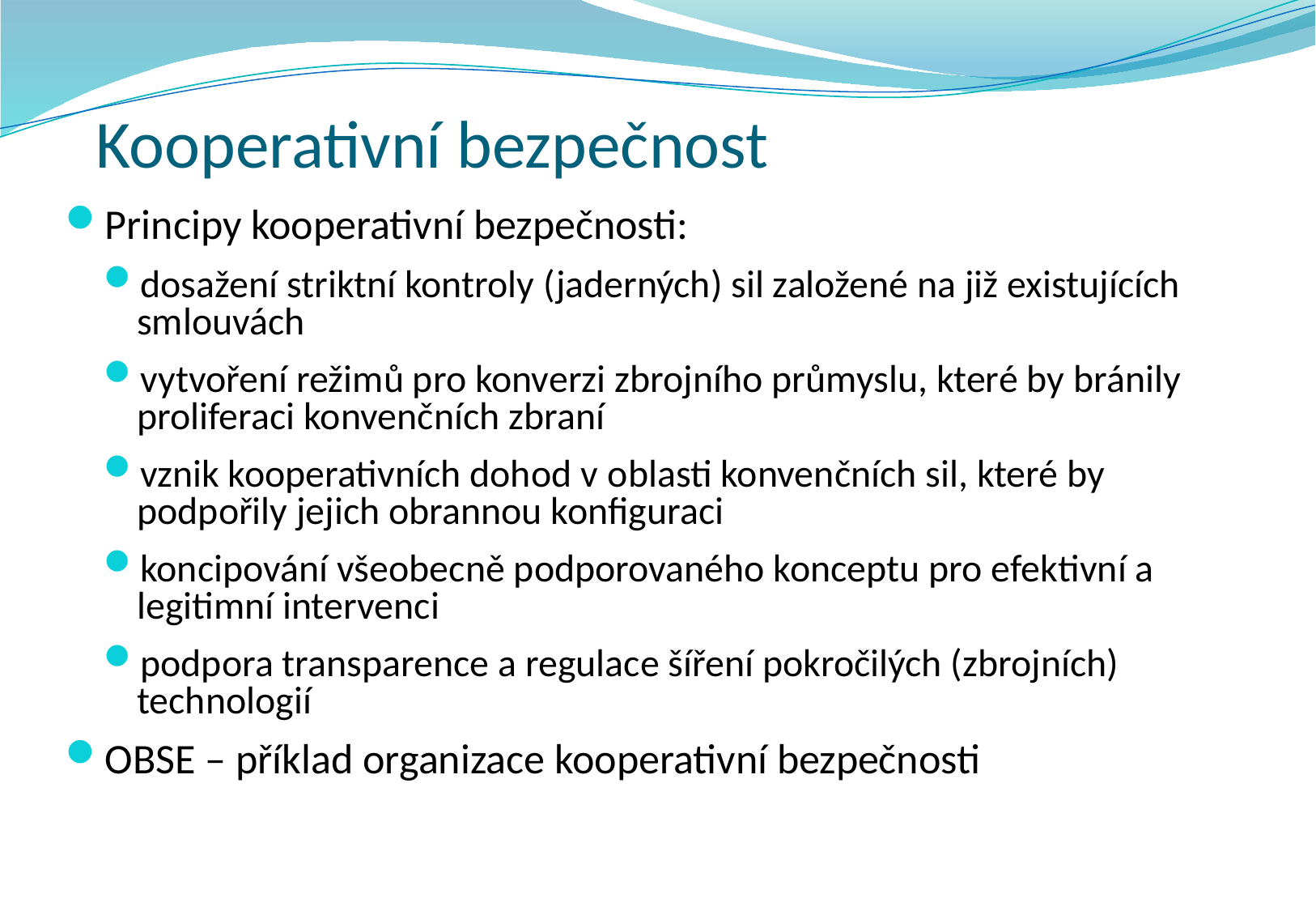

# Kooperativní bezpečnost
Principy kooperativní bezpečnosti:
dosažení striktní kontroly (jaderných) sil založené na již existujících smlouvách
vytvoření režimů pro konverzi zbrojního průmyslu, které by bránily proliferaci konvenčních zbraní
vznik kooperativních dohod v oblasti konvenčních sil, které by podpořily jejich obrannou konfiguraci
koncipování všeobecně podporovaného konceptu pro efektivní a legitimní intervenci
podpora transparence a regulace šíření pokročilých (zbrojních) technologií
OBSE – příklad organizace kooperativní bezpečnosti